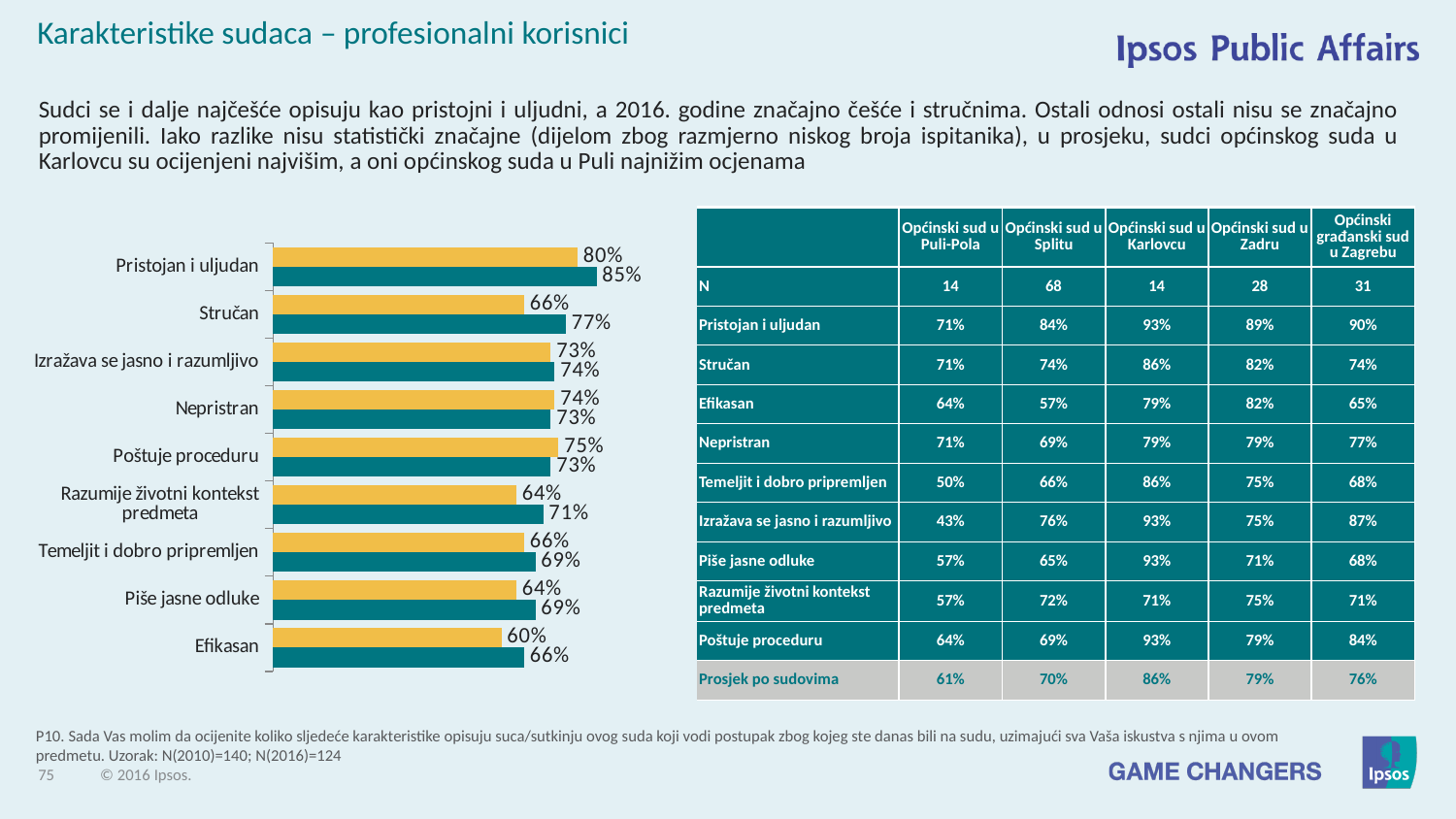

Karakteristike sudaca – profesionalni korisnici

Sudci se i dalje najčešće opisuju kao pristojni i uljudni, a 2016. godine značajno češće i stručnima. Ostali odnosi ostali nisu se značajno promijenili. Iako razlike nisu statistički značajne (dijelom zbog razmjerno niskog broja ispitanika), u prosjeku, sudci općinskog suda u Karlovcu su ocijenjeni najvišim, a oni općinskog suda u Puli najnižim ocjenama
|  | Općinski sud u Puli-Pola | Općinski sud u Splitu | Općinski sud u Karlovcu | Općinski sud u Zadru | Općinski građanski sud u Zagrebu |
| --- | --- | --- | --- | --- | --- |
| N | 14 | 68 | 14 | 28 | 31 |
| Pristojan i uljudan | 71% | 84% | 93% | 89% | 90% |
| Stručan | 71% | 74% | 86% | 82% | 74% |
| Efikasan | 64% | 57% | 79% | 82% | 65% |
| Nepristran | 71% | 69% | 79% | 79% | 77% |
| Temeljit i dobro pripremljen | 50% | 66% | 86% | 75% | 68% |
| Izražava se jasno i razumljivo | 43% | 76% | 93% | 75% | 87% |
| Piše jasne odluke | 57% | 65% | 93% | 71% | 68% |
| Razumije životni kontekst predmeta | 57% | 72% | 71% | 75% | 71% |
| Poštuje proceduru | 64% | 69% | 93% | 79% | 84% |
| Prosjek po sudovima | 61% | 70% | 86% | 79% | 76% |

### Chart

| Category | 2010 | 2016 |
|---|---|---|
| Pristojan i uljudan | 0.8 | 0.85 |
| Stručan | 0.66 | 0.77 |
| Izražava se jasno i razumljivo | 0.73 | 0.74 |
| Nepristran | 0.74 | 0.73 |
| Poštuje proceduru | 0.75 | 0.73 |
| Razumije životni kontekst predmeta | 0.64 | 0.71 |
| Temeljit i dobro pripremljen | 0.66 | 0.69 |
| Piše jasne odluke | 0.64 | 0.69 |
| Efikasan | 0.6 | 0.66 |
P10. Sada Vas molim da ocijenite koliko sljedeće karakteristike opisuju suca/sutkinju ovog suda koji vodi postupak zbog kojeg ste danas bili na sudu, uzimajući sva Vaša iskustva s njima u ovom predmetu. Uzorak: N(2010)=140; N(2016)=124